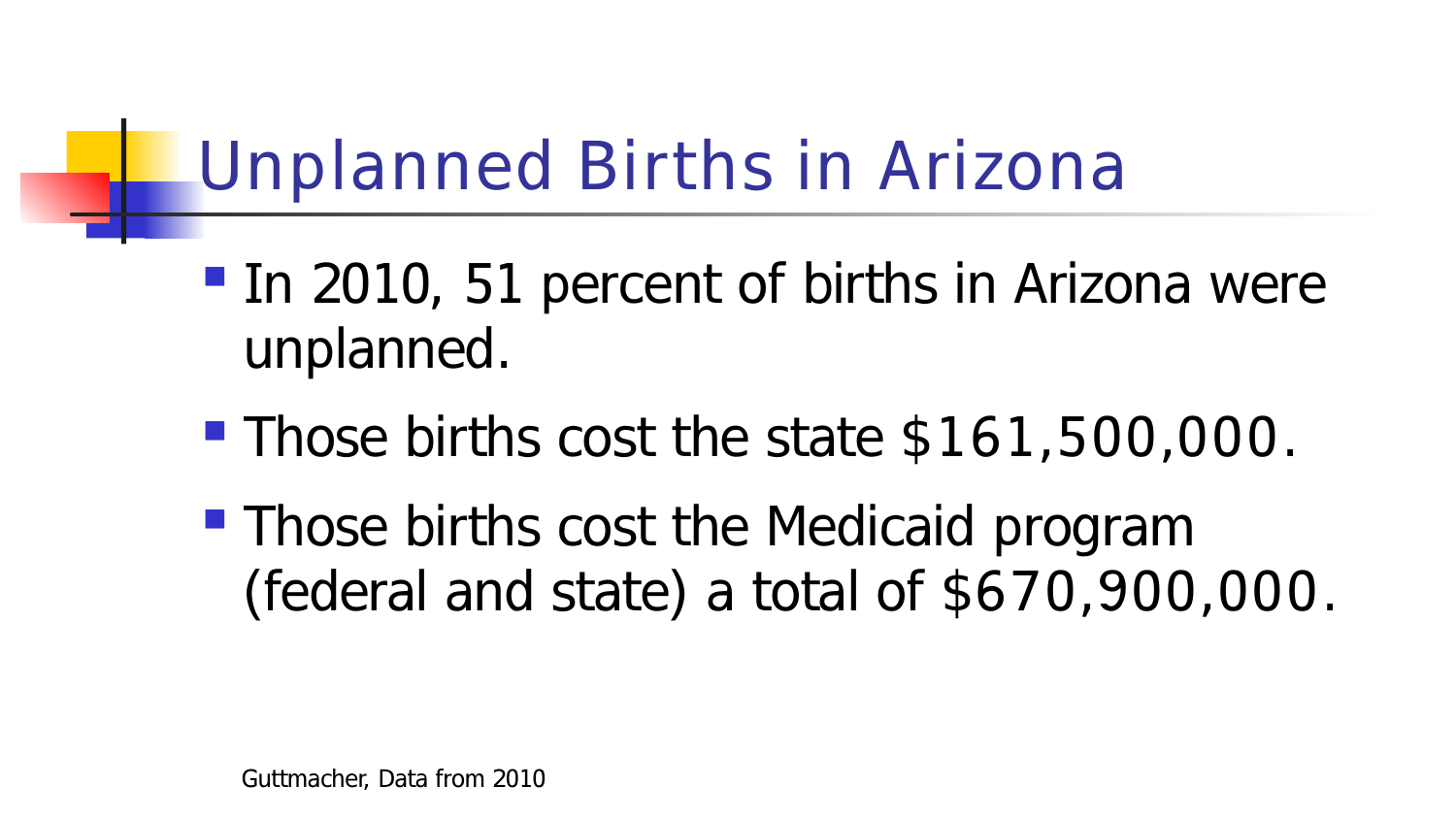

# Unplanned Births in Arizona
In 2010, 51 percent of births in Arizona were unplanned.
Those births cost the state $161,500,000.
Those births cost the Medicaid program   (federal and state) a total of $670,900,000.
Guttmacher, Data from 2010